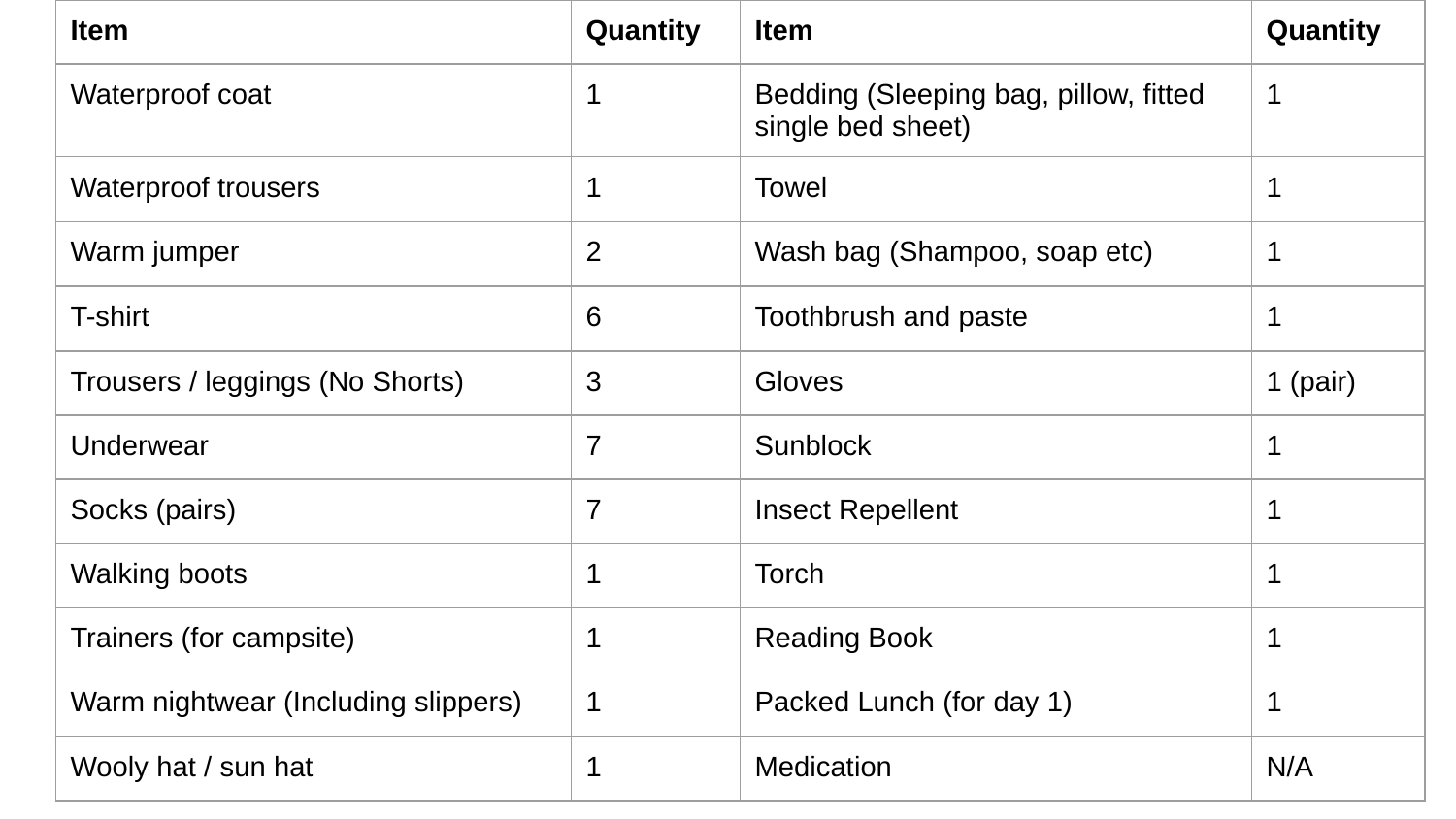

| Item | Quantity | Item | Quantity |
| --- | --- | --- | --- |
| Waterproof coat | 1 | Bedding (Sleeping bag, pillow, fitted single bed sheet) | 1 |
| Waterproof trousers | 1 | Towel | 1 |
| Warm jumper | 2 | Wash bag (Shampoo, soap etc) | 1 |
| T-shirt | 6 | Toothbrush and paste | 1 |
| Trousers / leggings (No Shorts) | 3 | Gloves | 1 (pair) |
| Underwear | 7 | Sunblock | 1 |
| Socks (pairs) | 7 | Insect Repellent | 1 |
| Walking boots | 1 | Torch | 1 |
| Trainers (for campsite) | 1 | Reading Book | 1 |
| Warm nightwear (Including slippers) | 1 | Packed Lunch (for day 1) | 1 |
| Wooly hat / sun hat | 1 | Medication | N/A |